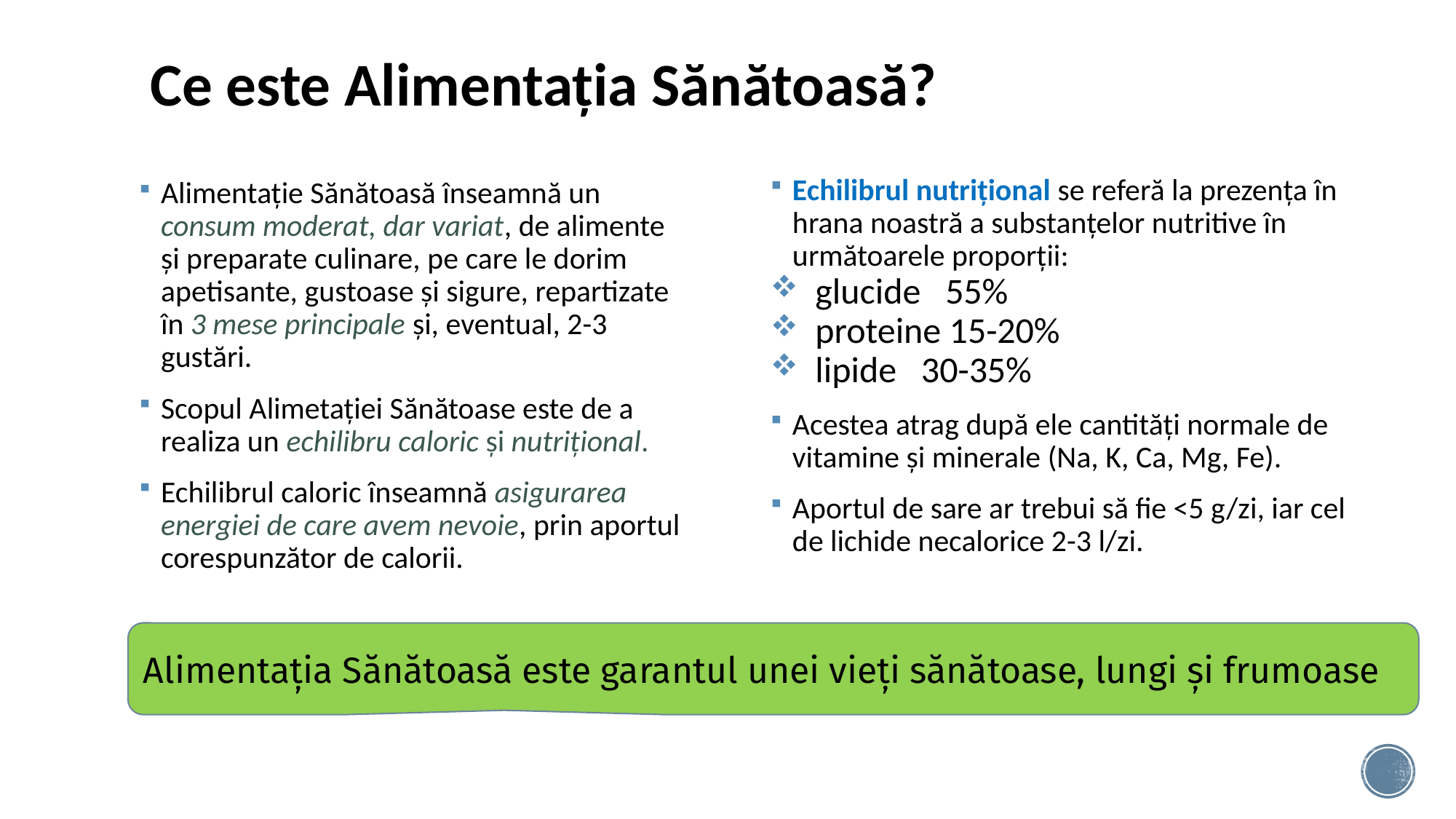

# Ce este Alimentația Sănătoasă?
Echilibrul nutrițional se referă la prezența în hrana noastră a substanțelor nutritive în următoarele proporții:
  glucide   55%
  proteine 15-20%
  lipide   30-35%
Acestea atrag după ele cantități normale de vitamine și minerale (Na, K, Ca, Mg, Fe).
Aportul de sare ar trebui să fie <5 g/zi, iar cel de lichide necalorice 2-3 l/zi.
Alimentație Sănătoasă înseamnă un consum moderat, dar variat, de alimente și preparate culinare, pe care le dorim apetisante, gustoase și sigure, repartizate în 3 mese principale și, eventual, 2-3 gustări.
Scopul Alimetației Sănătoase este de a realiza un echilibru caloric și nutrițional.
Echilibrul caloric înseamnă asigurarea energiei de care avem nevoie, prin aportul corespunzător de calorii.
Alimentația Sănătoasă este garantul unei vieți sănătoase, lungi și frumoase